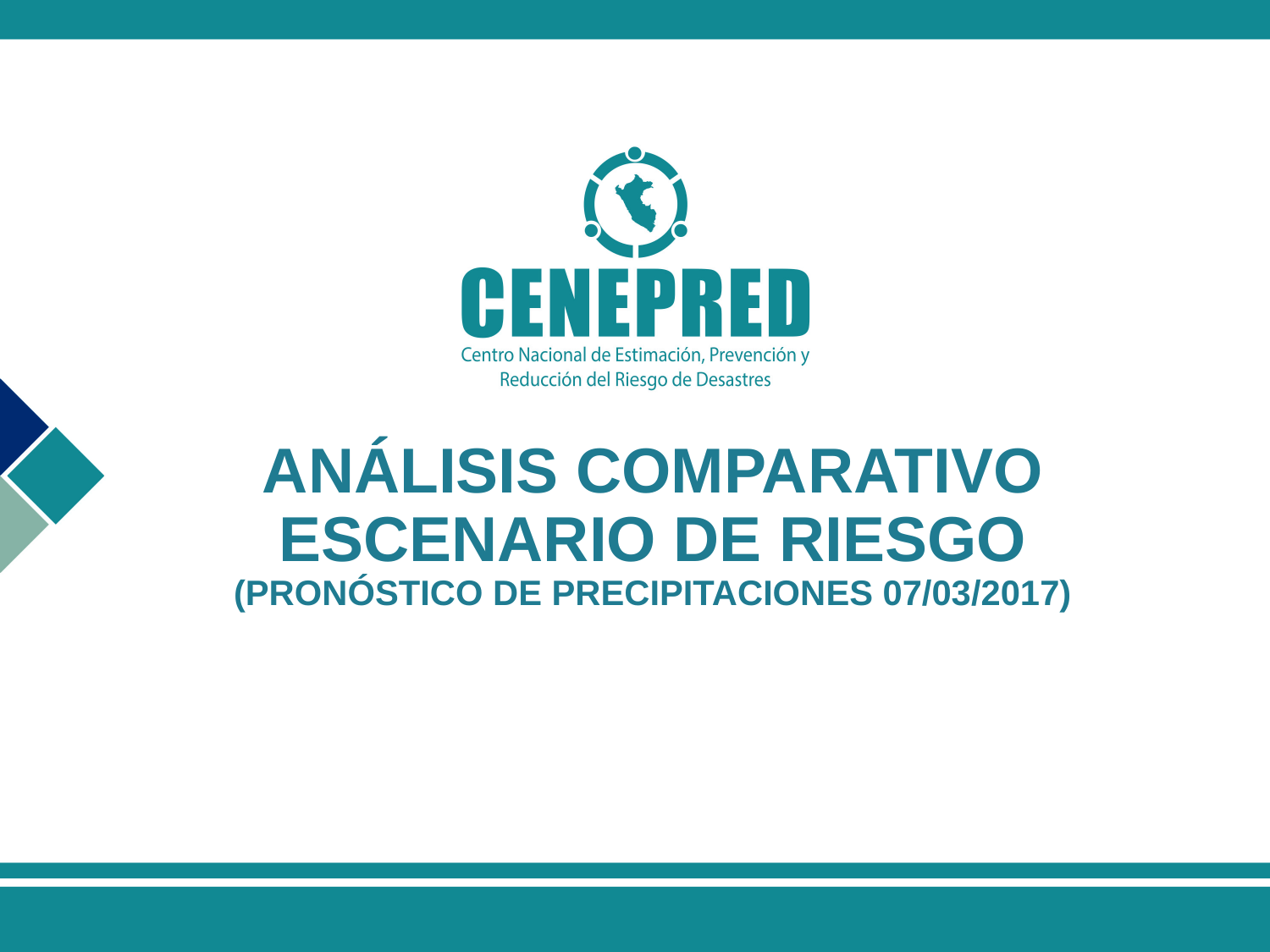

# ANÁLISIS COMPARATIVO ESCENARIO DE RIESGO (PRONÓSTICO DE PRECIPITACIONES 07/03/2017)